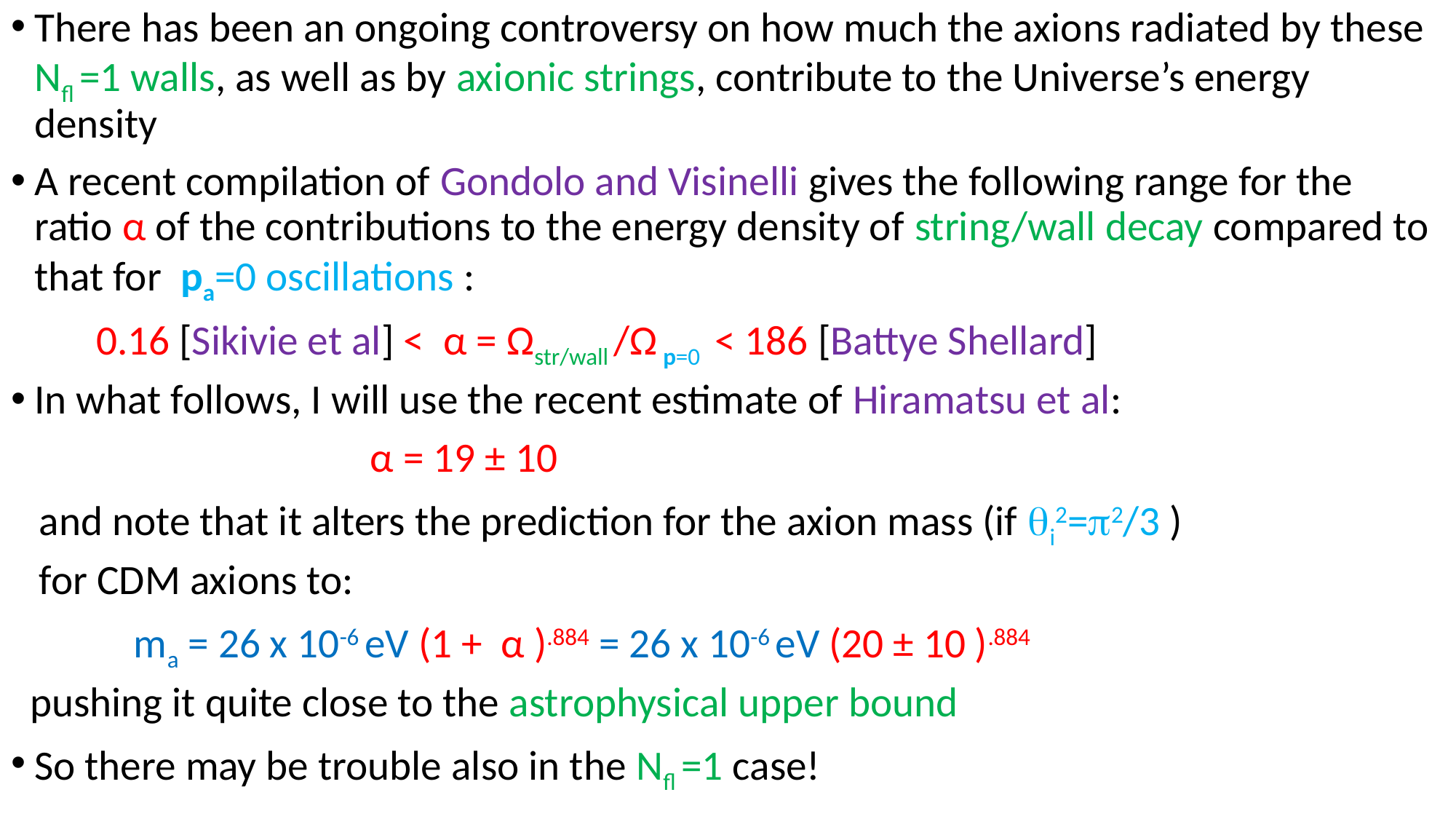

There has been an ongoing controversy on how much the axions radiated by these Nfl =1 walls, as well as by axionic strings, contribute to the Universe’s energy density
A recent compilation of Gondolo and Visinelli gives the following range for the ratio α of the contributions to the energy density of string/wall decay compared to that for  pa=0 oscillations :
         0.16 [Sikivie et al] <  α = Ωstr/wall /Ω p=0  < 186 [Battye Shellard]
In what follows, I will use the recent estimate of Hiramatsu et al:
                                      α = 19 ± 10
   and note that it alters the prediction for the axion mass (if θi2=π2/3 )
   for CDM axions to:
             ma = 26 x 10-6 eV (1 +  α ).884 = 26 x 10-6 eV (20 ± 10 ).884
  pushing it quite close to the astrophysical upper bound
So there may be trouble also in the Nfl =1 case!